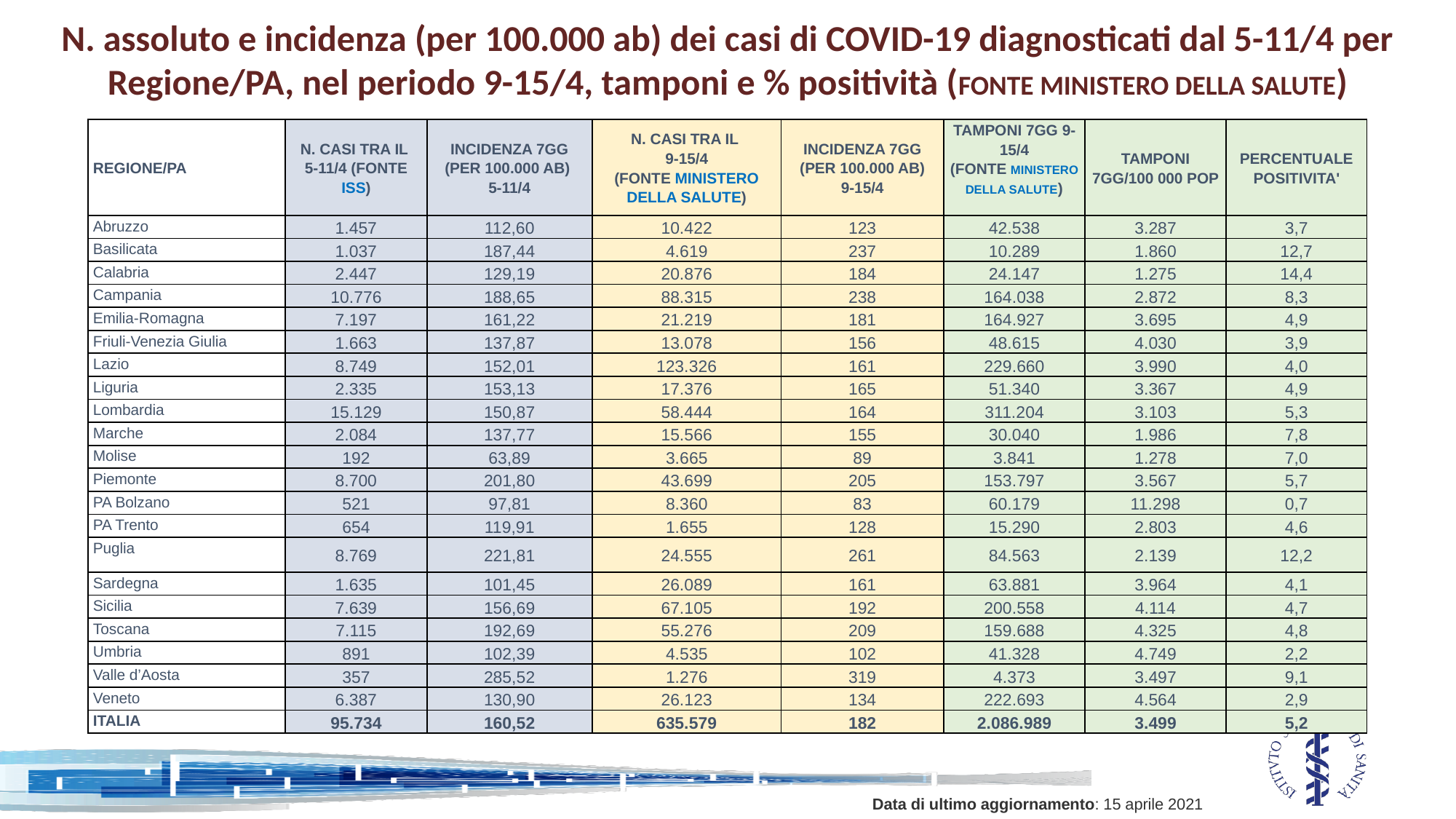

N. assoluto e incidenza (per 100.000 ab) dei casi di COVID-19 diagnosticati dal 5-11/4 per Regione/PA, nel periodo 9-15/4, tamponi e % positività (FONTE MINISTERO DELLA SALUTE)

| Regione/PA | N. Casi tra il 5-11/4 (Fonte ISS) | Incidenza 7gg (per 100.000 ab) 5-11/4 | N. Casi tra il 9-15/4 (Fonte MINISTERO DELLA SALUTE) | Incidenza 7gg (per 100.000 ab) 9-15/4 | Tamponi 7gg 9-15/4 (Fonte MINISTERO DELLA SALUTE) | Tamponi 7gg/100 000 pop | Percentuale positivita' |
| --- | --- | --- | --- | --- | --- | --- | --- |
| Abruzzo | 1.457 | 112,60 | 10.422 | 123 | 42.538 | 3.287 | 3,7 |
| Basilicata | 1.037 | 187,44 | 4.619 | 237 | 10.289 | 1.860 | 12,7 |
| Calabria | 2.447 | 129,19 | 20.876 | 184 | 24.147 | 1.275 | 14,4 |
| Campania | 10.776 | 188,65 | 88.315 | 238 | 164.038 | 2.872 | 8,3 |
| Emilia-Romagna | 7.197 | 161,22 | 21.219 | 181 | 164.927 | 3.695 | 4,9 |
| Friuli-Venezia Giulia | 1.663 | 137,87 | 13.078 | 156 | 48.615 | 4.030 | 3,9 |
| Lazio | 8.749 | 152,01 | 123.326 | 161 | 229.660 | 3.990 | 4,0 |
| Liguria | 2.335 | 153,13 | 17.376 | 165 | 51.340 | 3.367 | 4,9 |
| Lombardia | 15.129 | 150,87 | 58.444 | 164 | 311.204 | 3.103 | 5,3 |
| Marche | 2.084 | 137,77 | 15.566 | 155 | 30.040 | 1.986 | 7,8 |
| Molise | 192 | 63,89 | 3.665 | 89 | 3.841 | 1.278 | 7,0 |
| Piemonte | 8.700 | 201,80 | 43.699 | 205 | 153.797 | 3.567 | 5,7 |
| PA Bolzano | 521 | 97,81 | 8.360 | 83 | 60.179 | 11.298 | 0,7 |
| PA Trento | 654 | 119,91 | 1.655 | 128 | 15.290 | 2.803 | 4,6 |
| Puglia | 8.769 | 221,81 | 24.555 | 261 | 84.563 | 2.139 | 12,2 |
| Sardegna | 1.635 | 101,45 | 26.089 | 161 | 63.881 | 3.964 | 4,1 |
| Sicilia | 7.639 | 156,69 | 67.105 | 192 | 200.558 | 4.114 | 4,7 |
| Toscana | 7.115 | 192,69 | 55.276 | 209 | 159.688 | 4.325 | 4,8 |
| Umbria | 891 | 102,39 | 4.535 | 102 | 41.328 | 4.749 | 2,2 |
| Valle d’Aosta | 357 | 285,52 | 1.276 | 319 | 4.373 | 3.497 | 9,1 |
| Veneto | 6.387 | 130,90 | 26.123 | 134 | 222.693 | 4.564 | 2,9 |
| ITALIA | 95.734 | 160,52 | 635.579 | 182 | 2.086.989 | 3.499 | 5,2 |
Data di ultimo aggiornamento: 15 aprile 2021